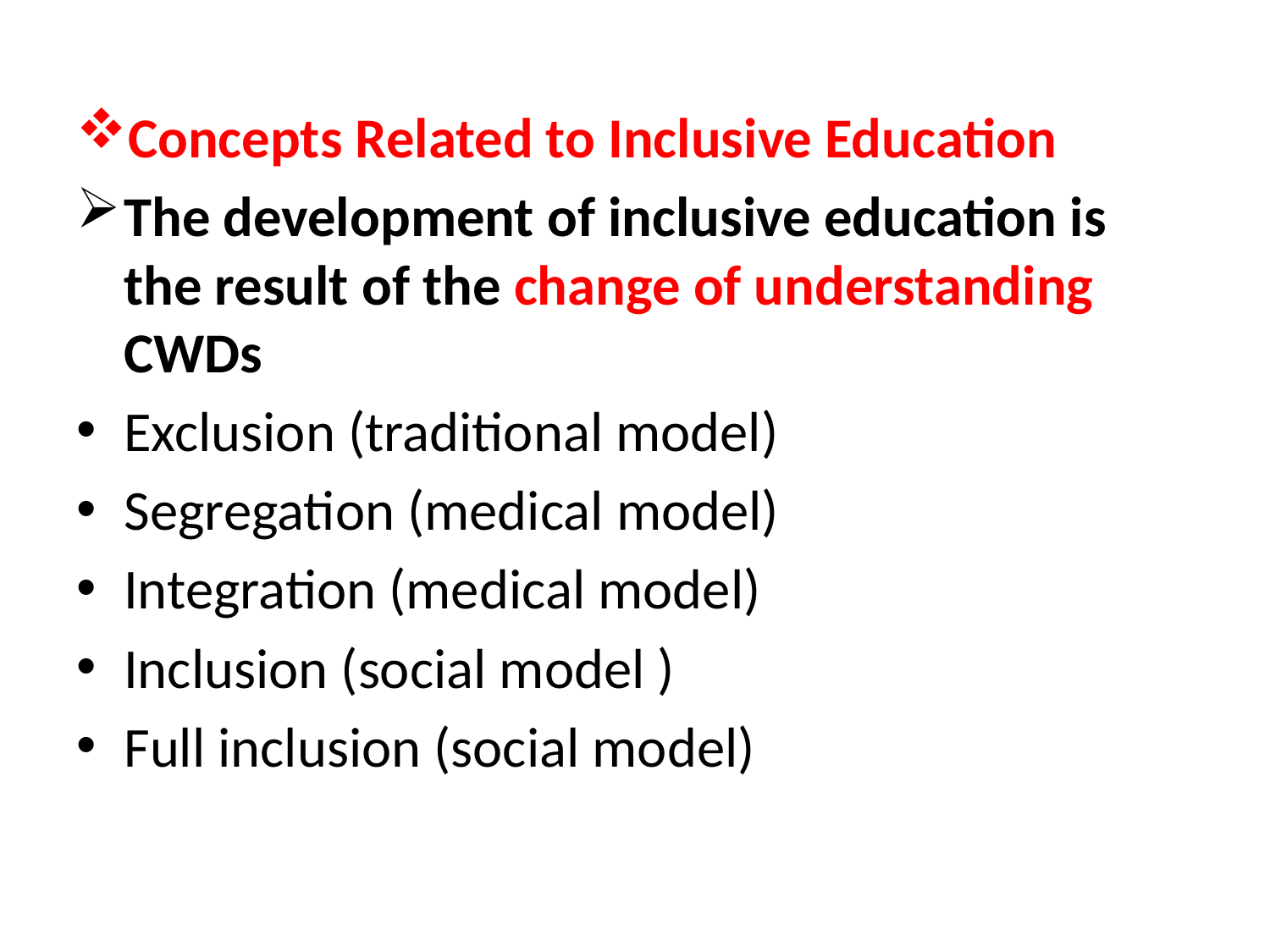

Concepts Related to Inclusive Education
The development of inclusive education is the result of the change of understanding CWDs
Exclusion (traditional model)
Segregation (medical model)
Integration (medical model)
Inclusion (social model )
Full inclusion (social model)